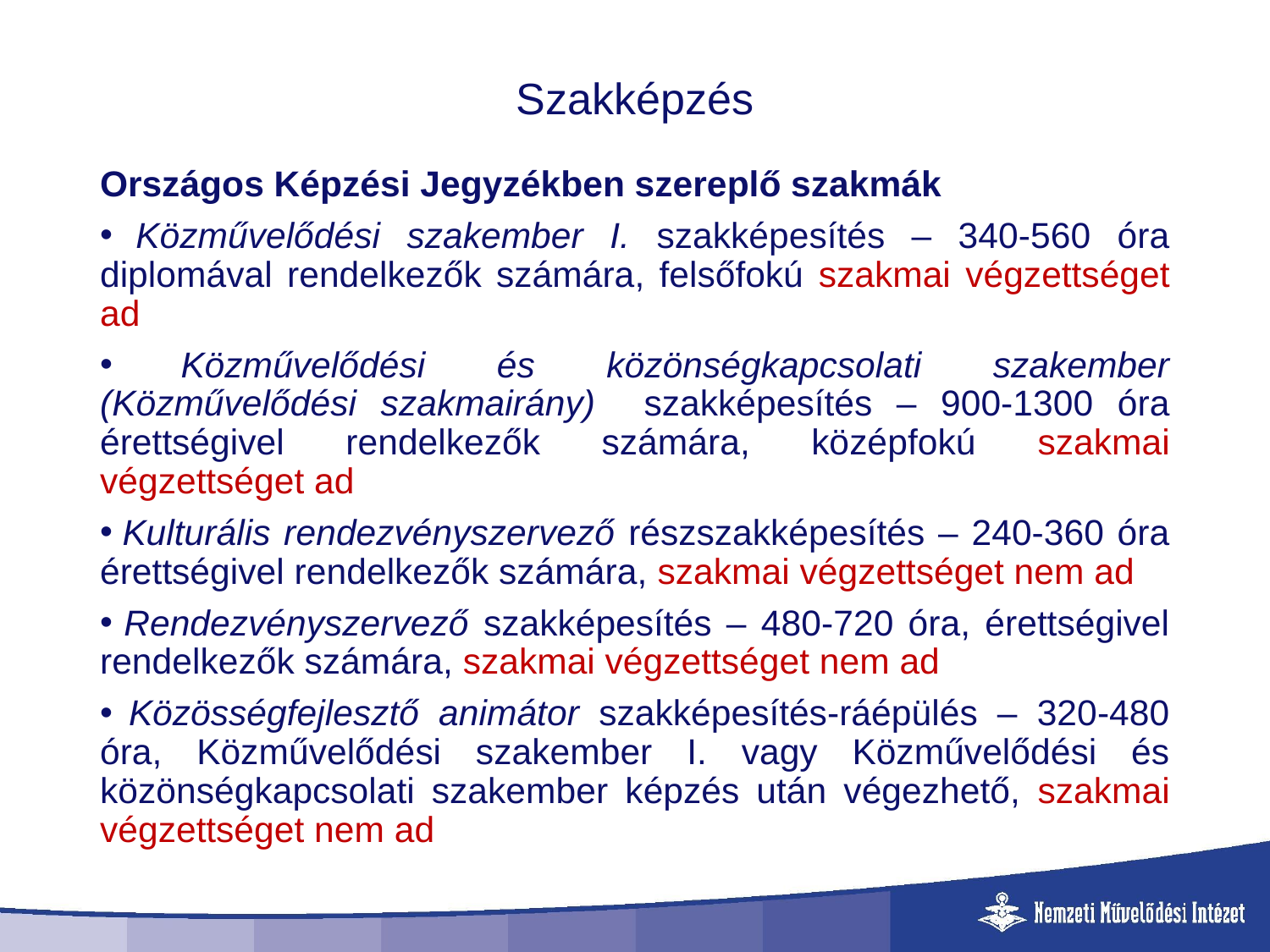

# Szakképzés
Országos Képzési Jegyzékben szereplő szakmák
 Közművelődési szakember I. szakképesítés – 340-560 óra diplomával rendelkezők számára, felsőfokú szakmai végzettséget ad
 Közművelődési és közönségkapcsolati szakember (Közművelődési szakmairány)  szakképesítés – 900-1300 óra érettségivel rendelkezők számára, középfokú szakmai végzettséget ad
 Kulturális rendezvényszervező részszakképesítés – 240-360 óra érettségivel rendelkezők számára, szakmai végzettséget nem ad
 Rendezvényszervező szakképesítés – 480-720 óra, érettségivel rendelkezők számára, szakmai végzettséget nem ad
 Közösségfejlesztő animátor szakképesítés-ráépülés – 320-480 óra, Közművelődési szakember I. vagy Közművelődési és közönségkapcsolati szakember képzés után végezhető, szakmai végzettséget nem ad